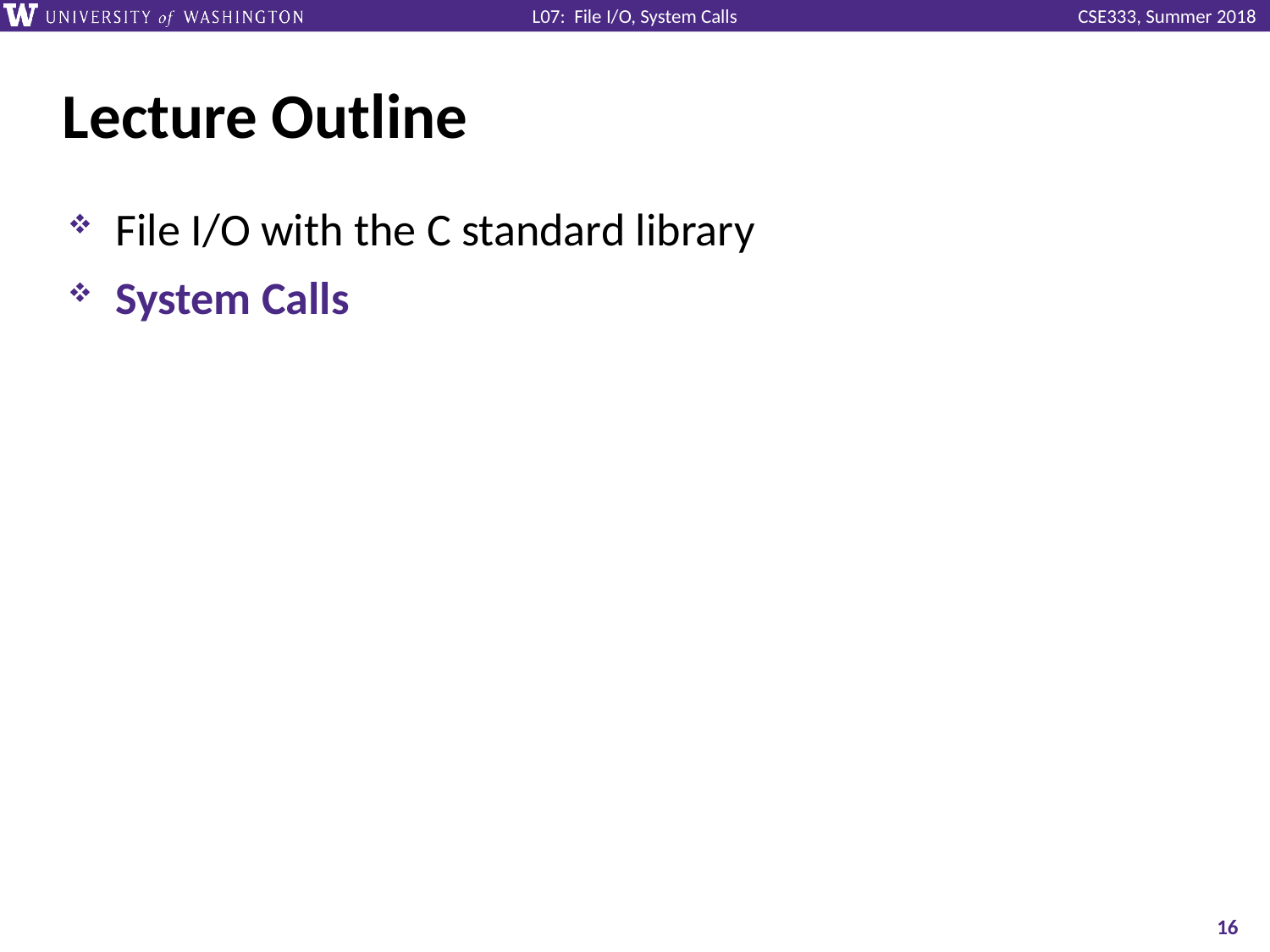

# Lecture Outline
File I/O with the C standard library
System Calls

16